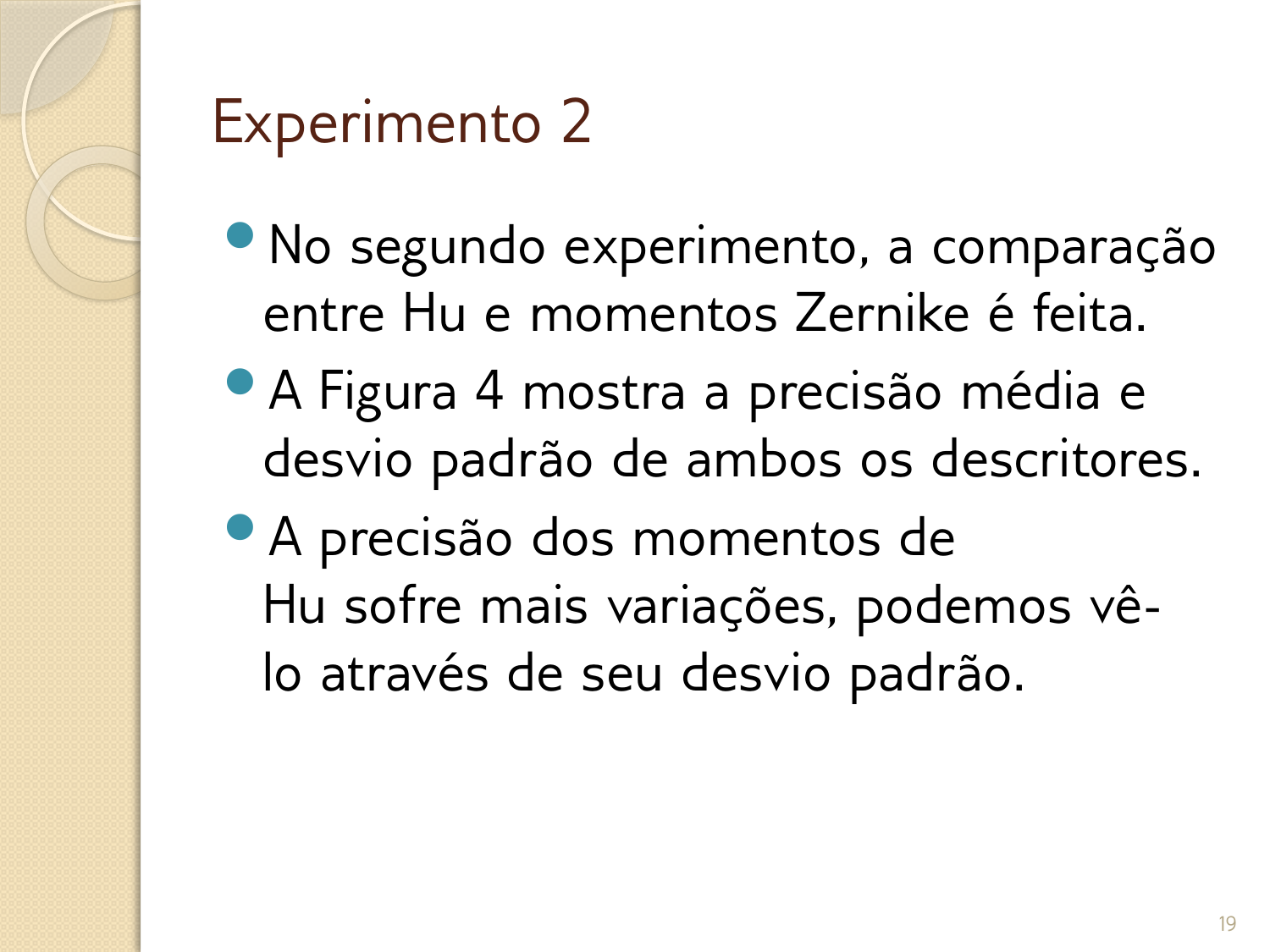

# Experimento 2
No segundo experimento, a comparação entre Hu e momentos Zernike é feita.
A Figura 4 mostra a precisão média e desvio padrão de ambos os descritores.
A precisão dos momentos de Hu sofre mais variações, podemos vê-lo através de seu desvio padrão.
19